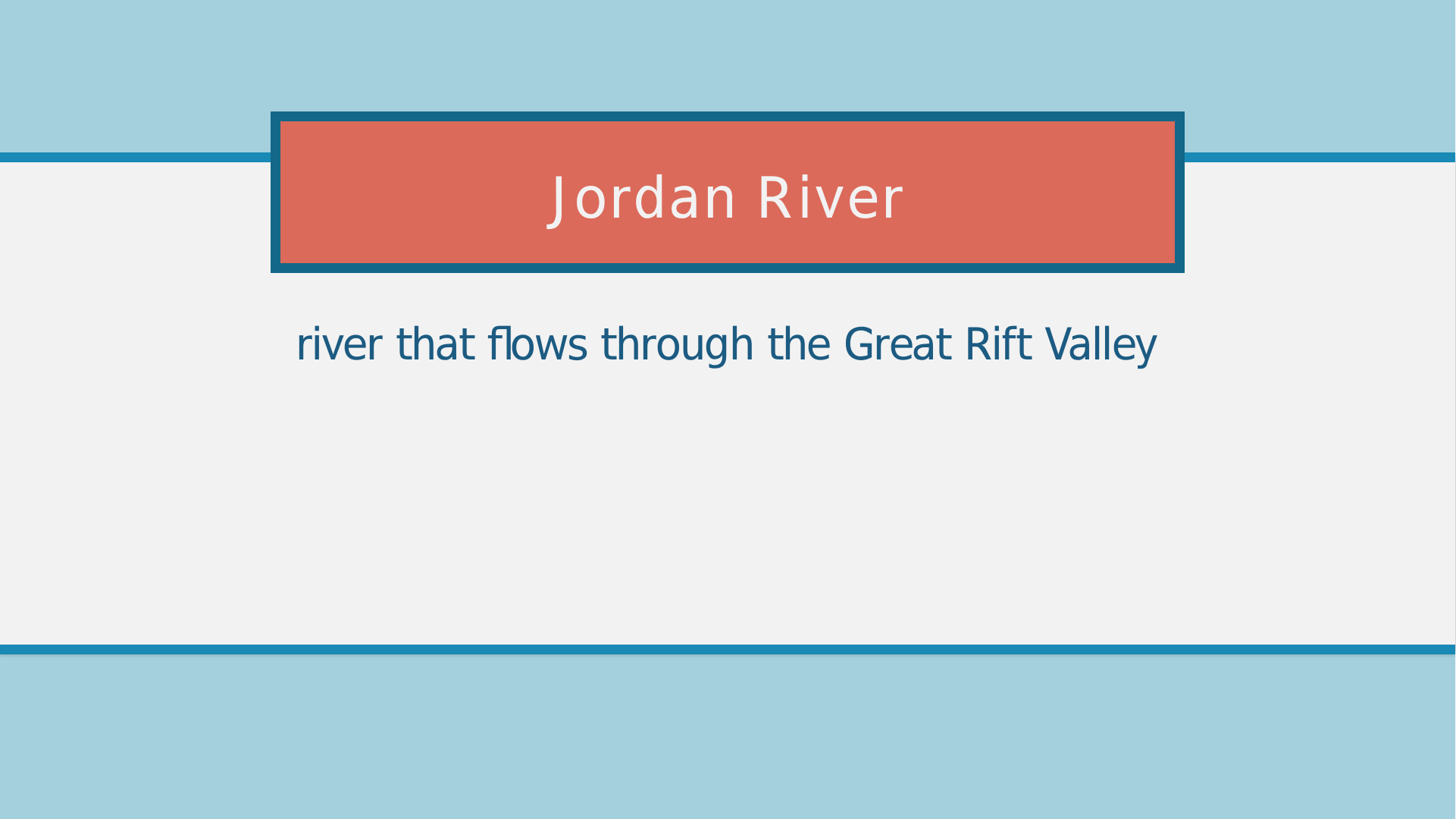

# Jordan River
river that flows through the Great Rift Valley